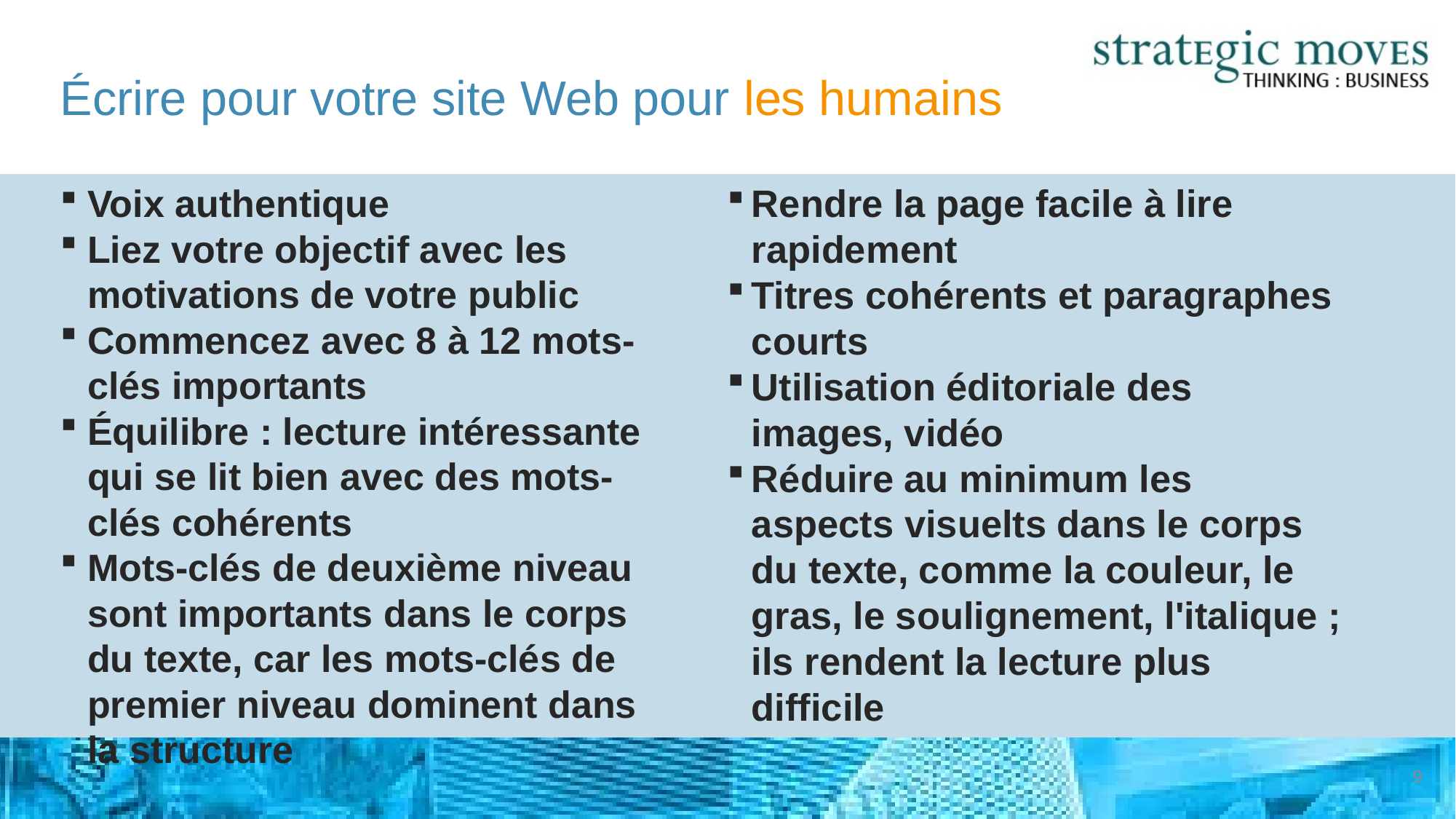

# Écrire pour votre site Web pour les humains
Voix authentique
Liez votre objectif avec les motivations de votre public
Commencez avec 8 à 12 mots-clés importants
Équilibre : lecture intéressante qui se lit bien avec des mots-clés cohérents
Mots-clés de deuxième niveau sont importants dans le corps du texte, car les mots-clés de premier niveau dominent dans la structure

Rendre la page facile à lire rapidement
Titres cohérents et paragraphes courts
Utilisation éditoriale des images, vidéo
Réduire au minimum les aspects visuelts dans le corps du texte, comme la couleur, le gras, le soulignement, l'italique ; ils rendent la lecture plus difficile
9